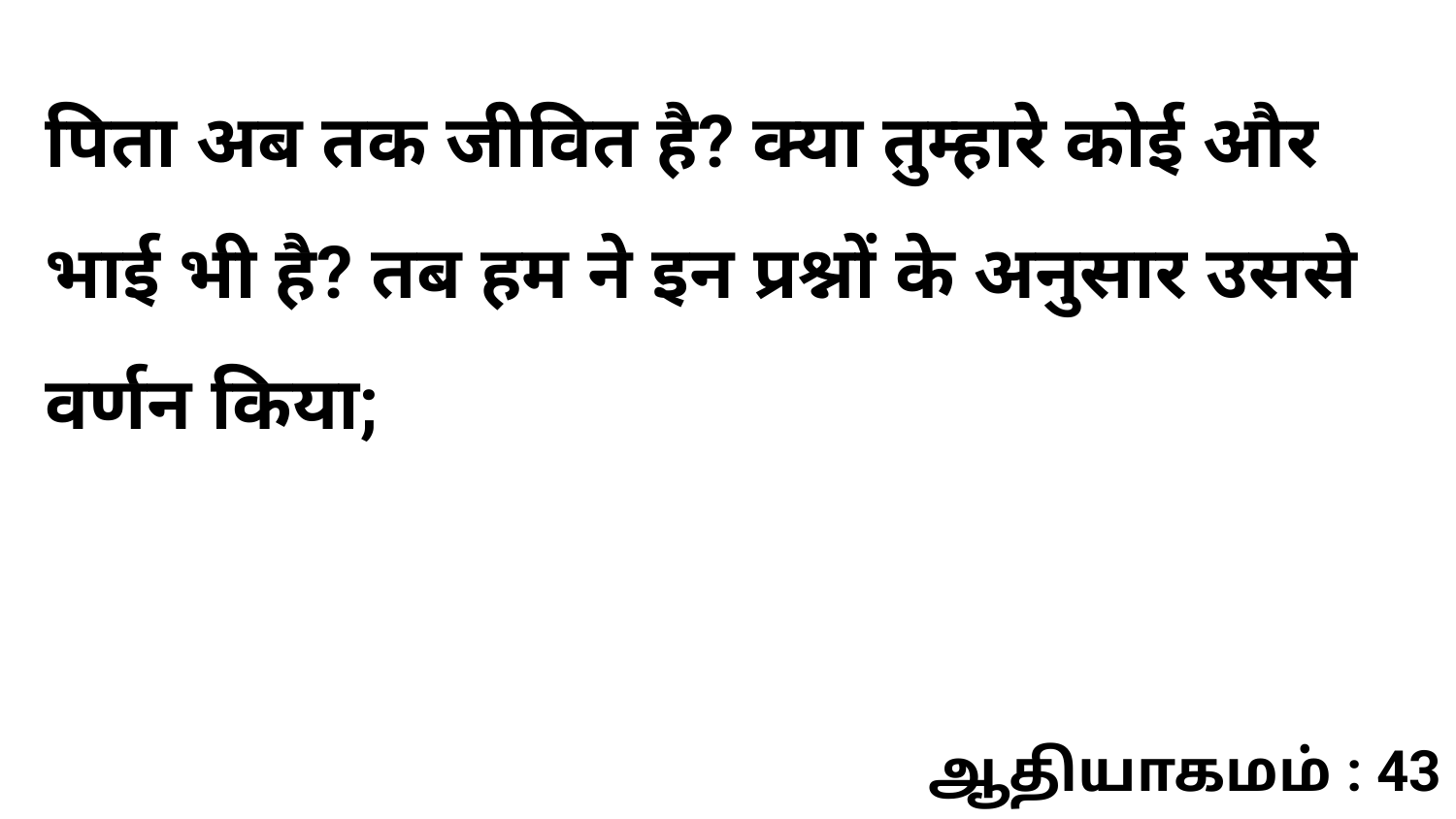

पिता अब तक जीवित है? क्या तुम्हारे कोई और भाई भी है? तब हम ने इन प्रश्नों के अनुसार उससे वर्णन किया;
ஆதியாகமம் : 43